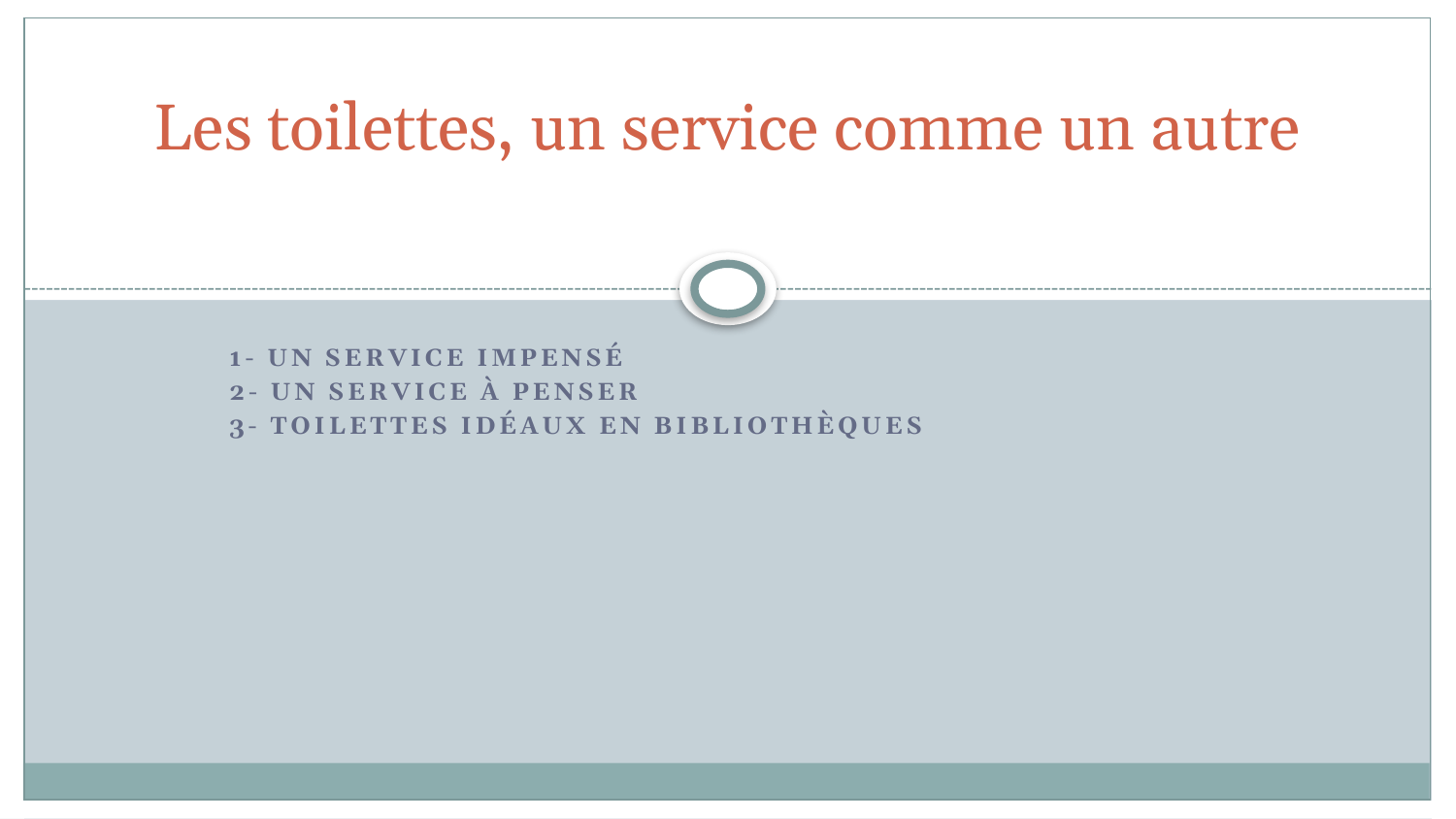

Les toilettes, un service comme un autre
1- Un service impensé
2- Un service à penser
3- Toilettes idéaux en bibliothèques